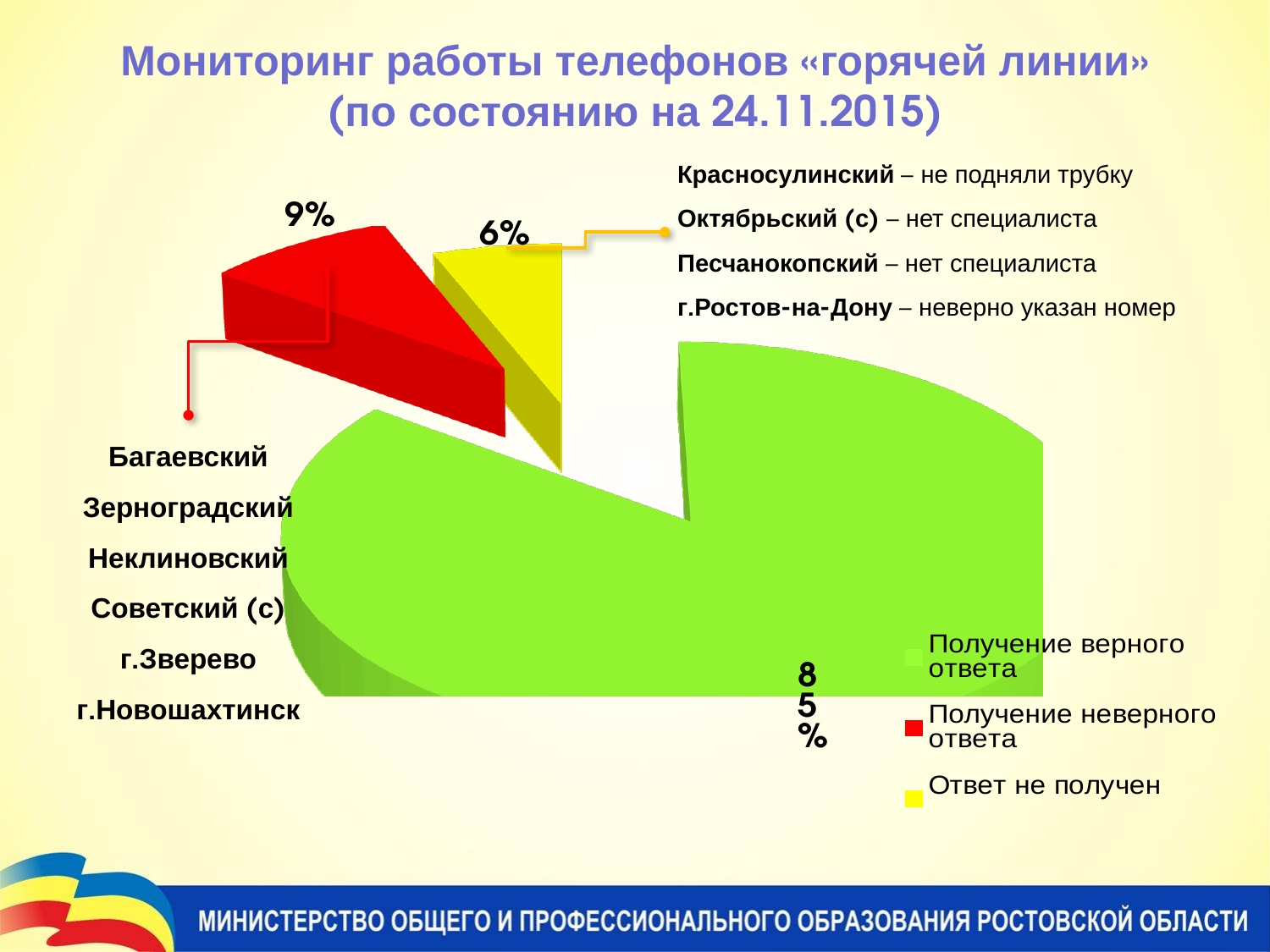

Мониторинг работы телефонов «горячей линии»
(по состоянию на 24.11.2015)

[unsupported chart]

Красносулинский – не подняли трубку
Октябрьский (с) – нет специалиста
Песчанокопский – нет специалиста
г.Ростов-на-Дону – неверно указан номер
Багаевский
Зерноградский
Неклиновский
Советский (с)
г.Зверево
г.Новошахтинск